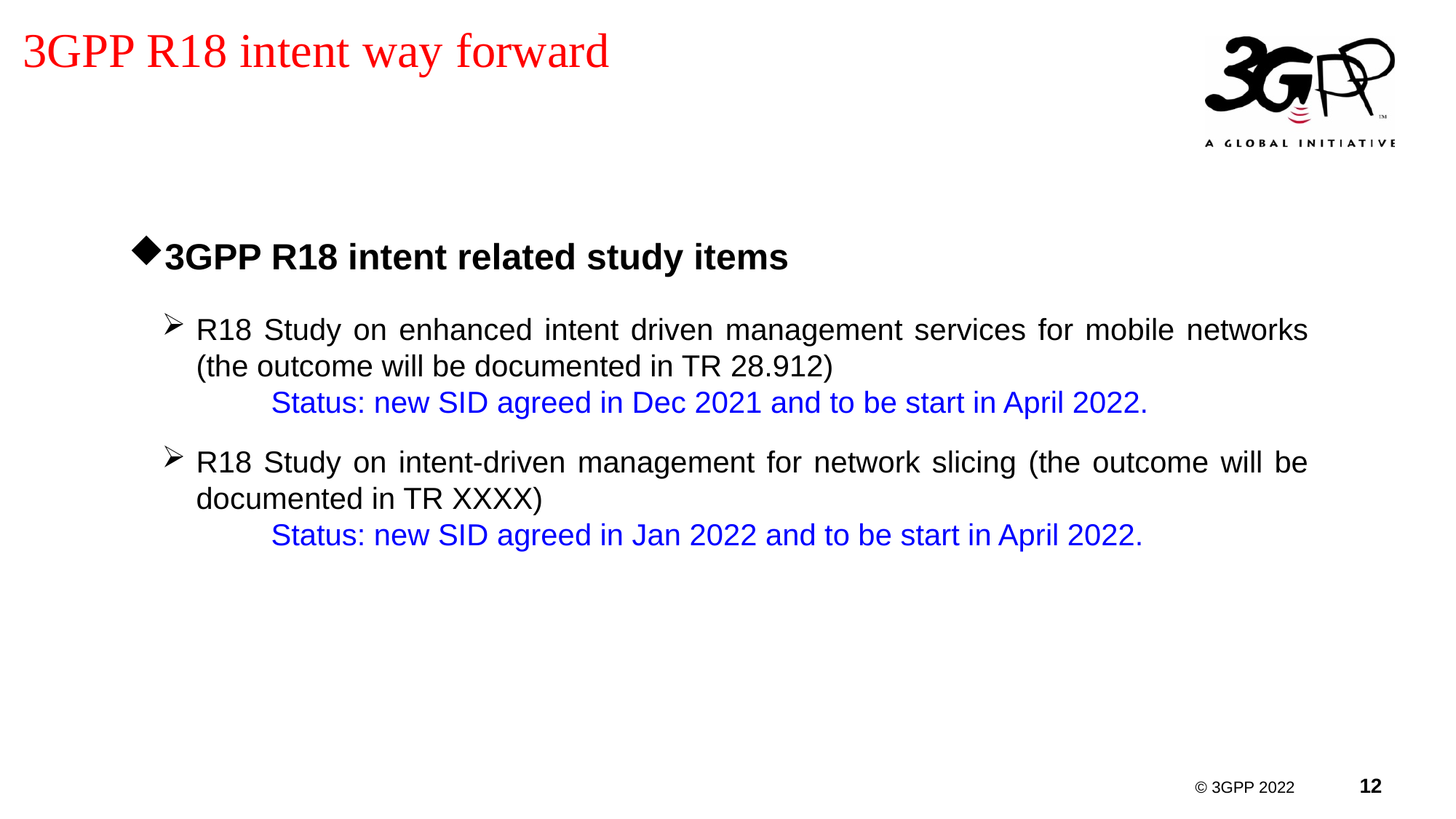

# 3GPP R18 intent way forward
3GPP R18 intent related study items
R18 Study on enhanced intent driven management services for mobile networks (the outcome will be documented in TR 28.912)
	Status: new SID agreed in Dec 2021 and to be start in April 2022.
R18 Study on intent-driven management for network slicing (the outcome will be documented in TR XXXX)
	Status: new SID agreed in Jan 2022 and to be start in April 2022.